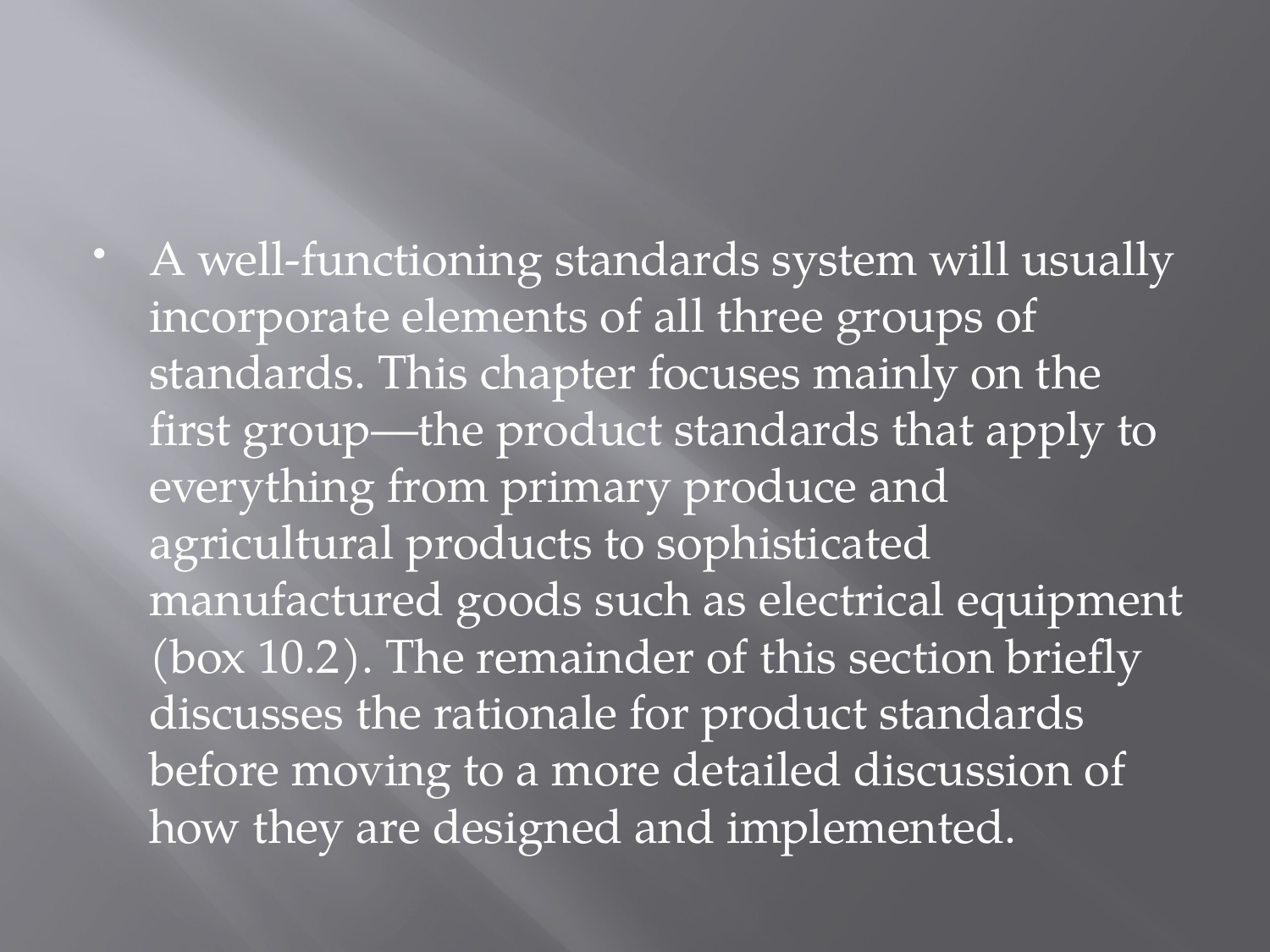

#
A well-functioning standards system will usually incorporate elements of all three groups of standards. This chapter focuses mainly on the first group—the product standards that apply to everything from primary produce and agricultural products to sophisticated manufactured goods such as electrical equipment (box 10.2). The remainder of this section briefly discusses the rationale for product standards before moving to a more detailed discussion of how they are designed and implemented.